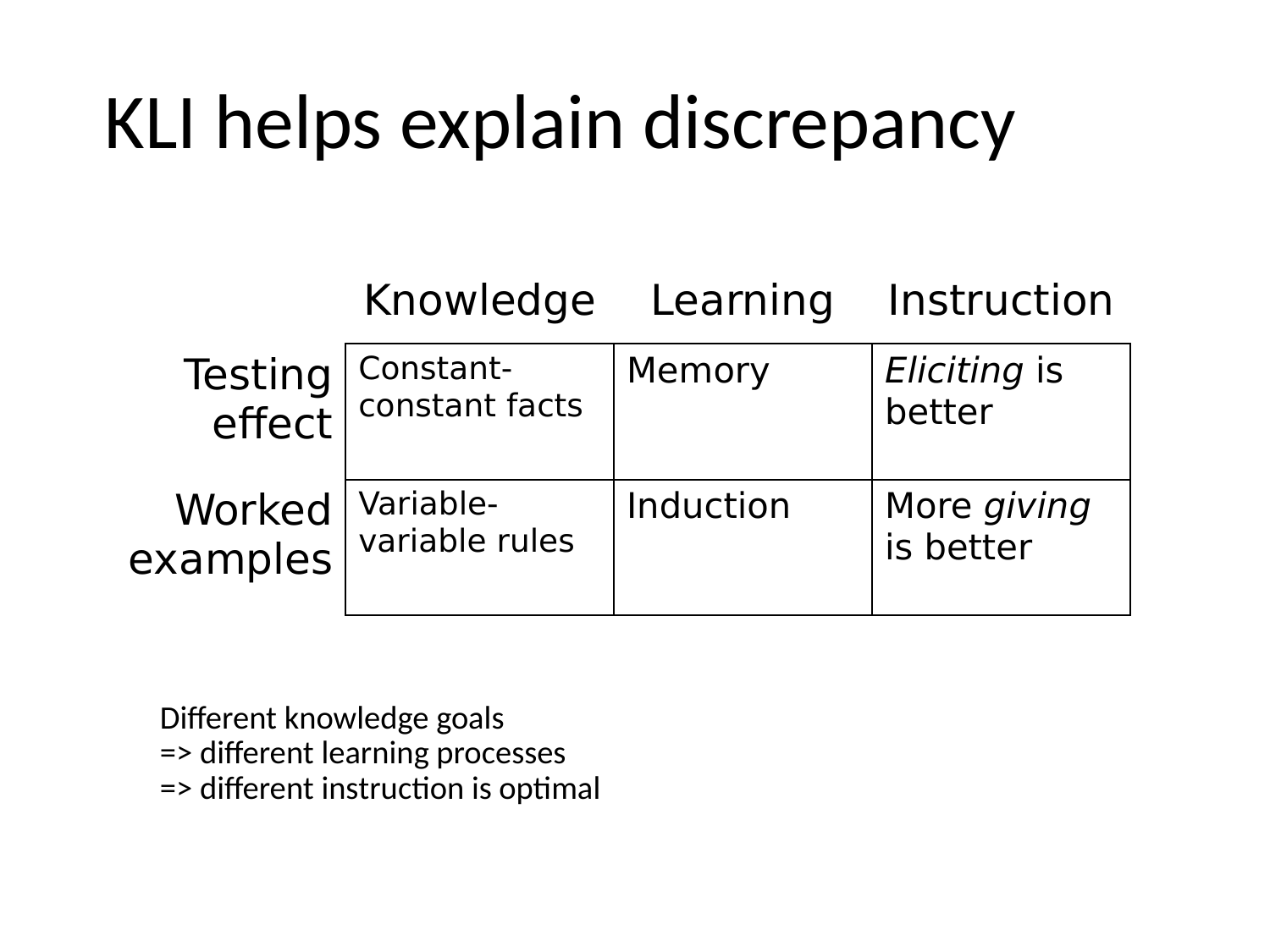

# KLI helps explain discrepancy
|  | Knowledge | Learning | Instruction |
| --- | --- | --- | --- |
| Testing effect | Constant-constant facts | Memory | Eliciting is better |
| Worked examples | Variable-variable rules | Induction | More giving is better |
 	Different knowledge goals
=> different learning processes
=> different instruction is optimal